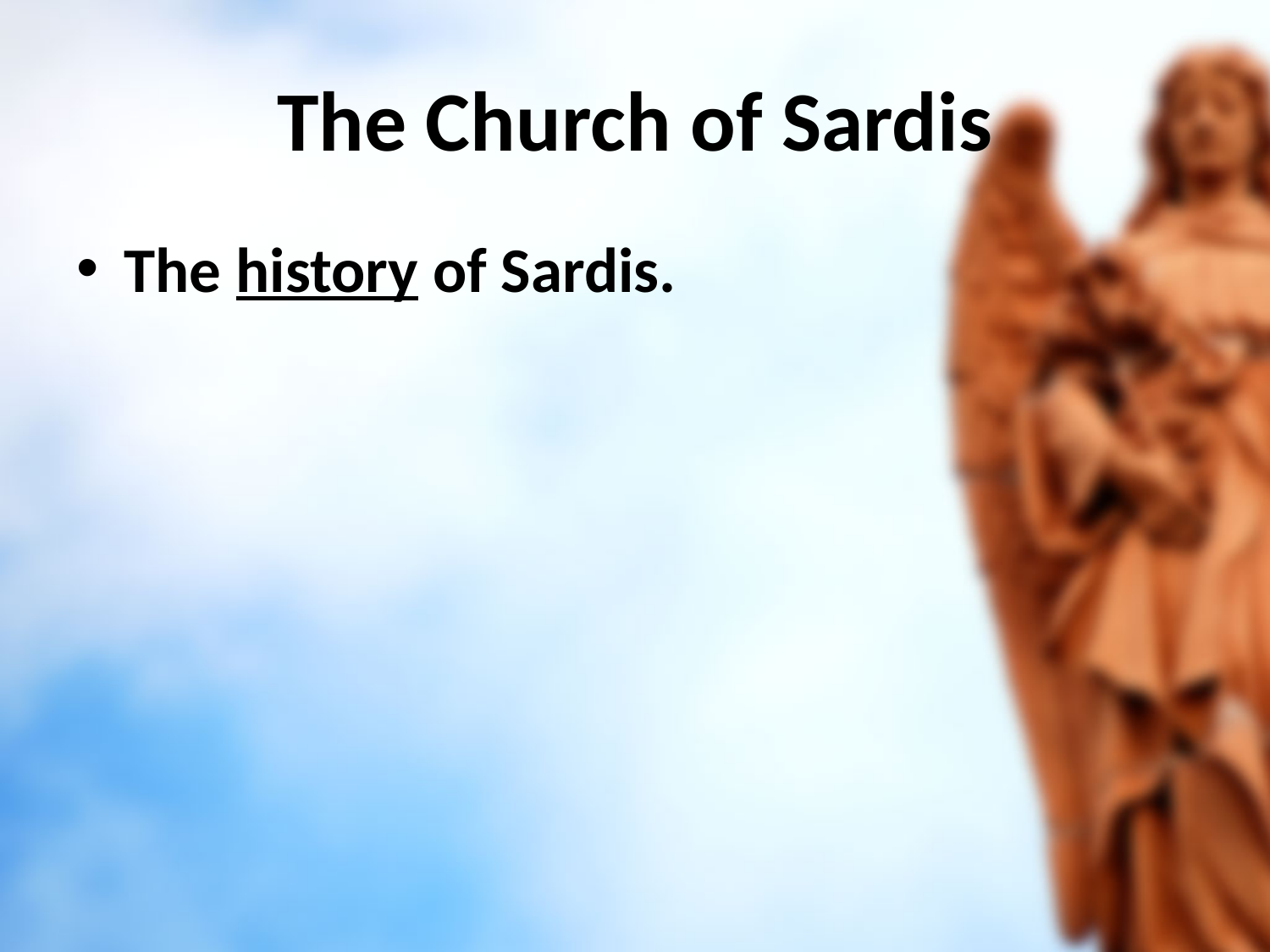

# The Church of Sardis
The history of Sardis.